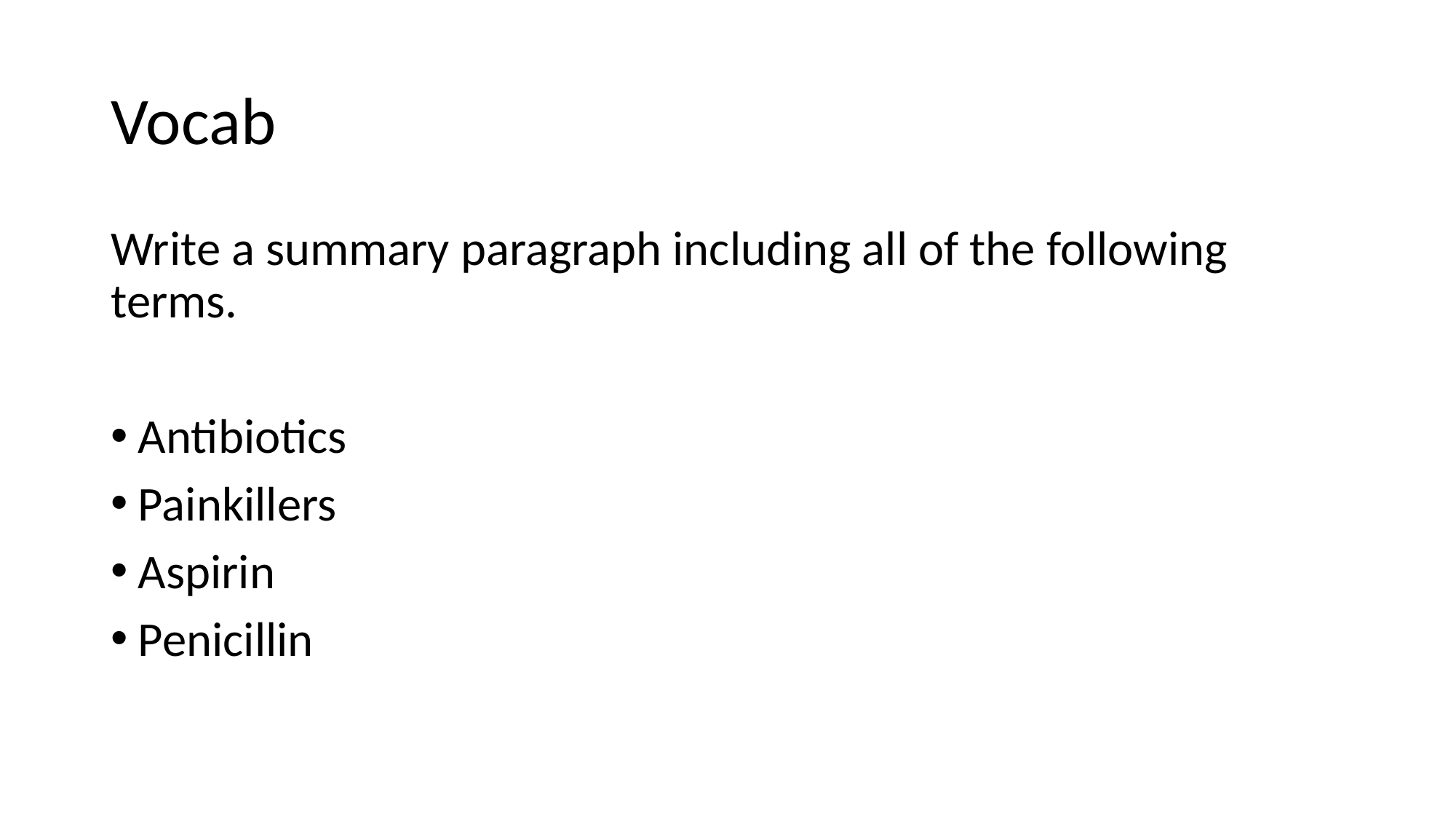

# Vocab
Write a summary paragraph including all of the following terms.

Antibiotics
Painkillers
Aspirin
Penicillin